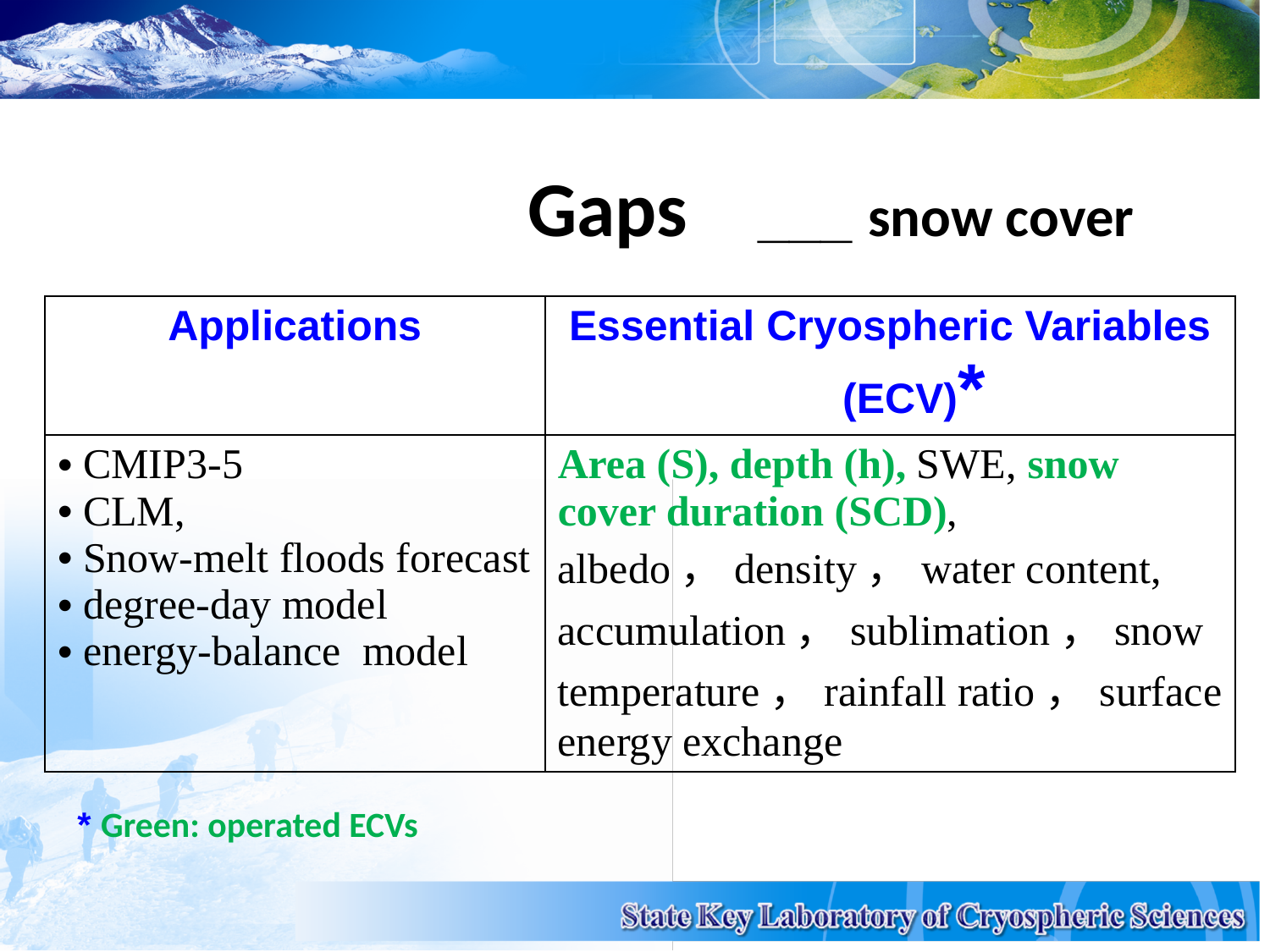

# Gaps    ___ snow cover
| Applications | Essential Cryospheric Variables (ECV)\* |
| --- | --- |
| CMIP3-5 CLM, Snow-melt floods forecast degree-day model energy-balance model | Area (S), depth (h), SWE, snow cover duration (SCD), albedo，density，water content, accumulation，sublimation，snow temperature，rainfall ratio，surface energy exchange |
* Green: operated ECVs